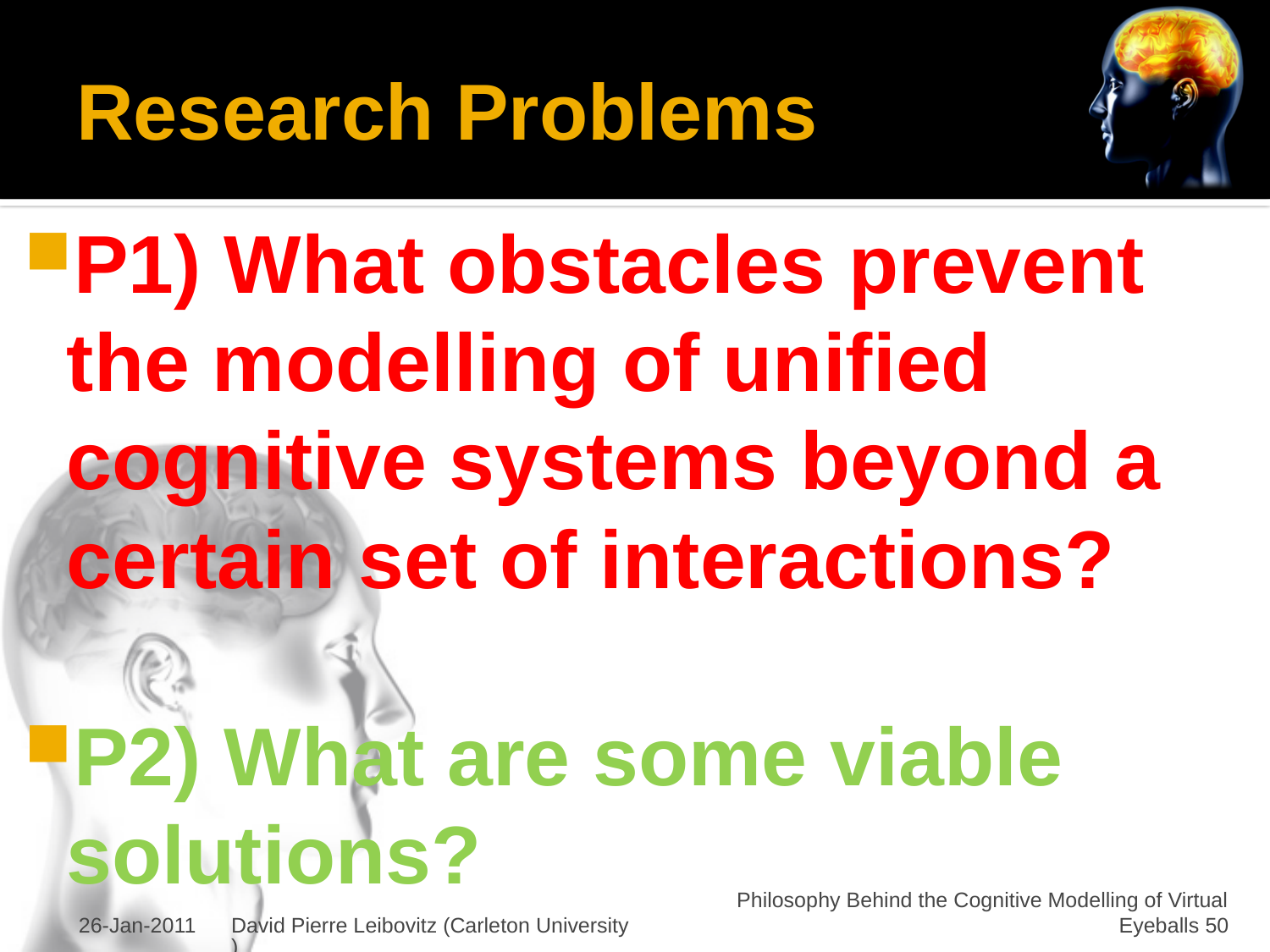

# Research Problems
P1) What obstacles prevent the modelling of unified cognitive systems beyond a certain set of interactions?

P2) What are some viable solutions?
26-Jan-2011
David Pierre Leibovitz (Carleton University)
Philosophy Behind the Cognitive Modelling of Virtual Eyeballs 50